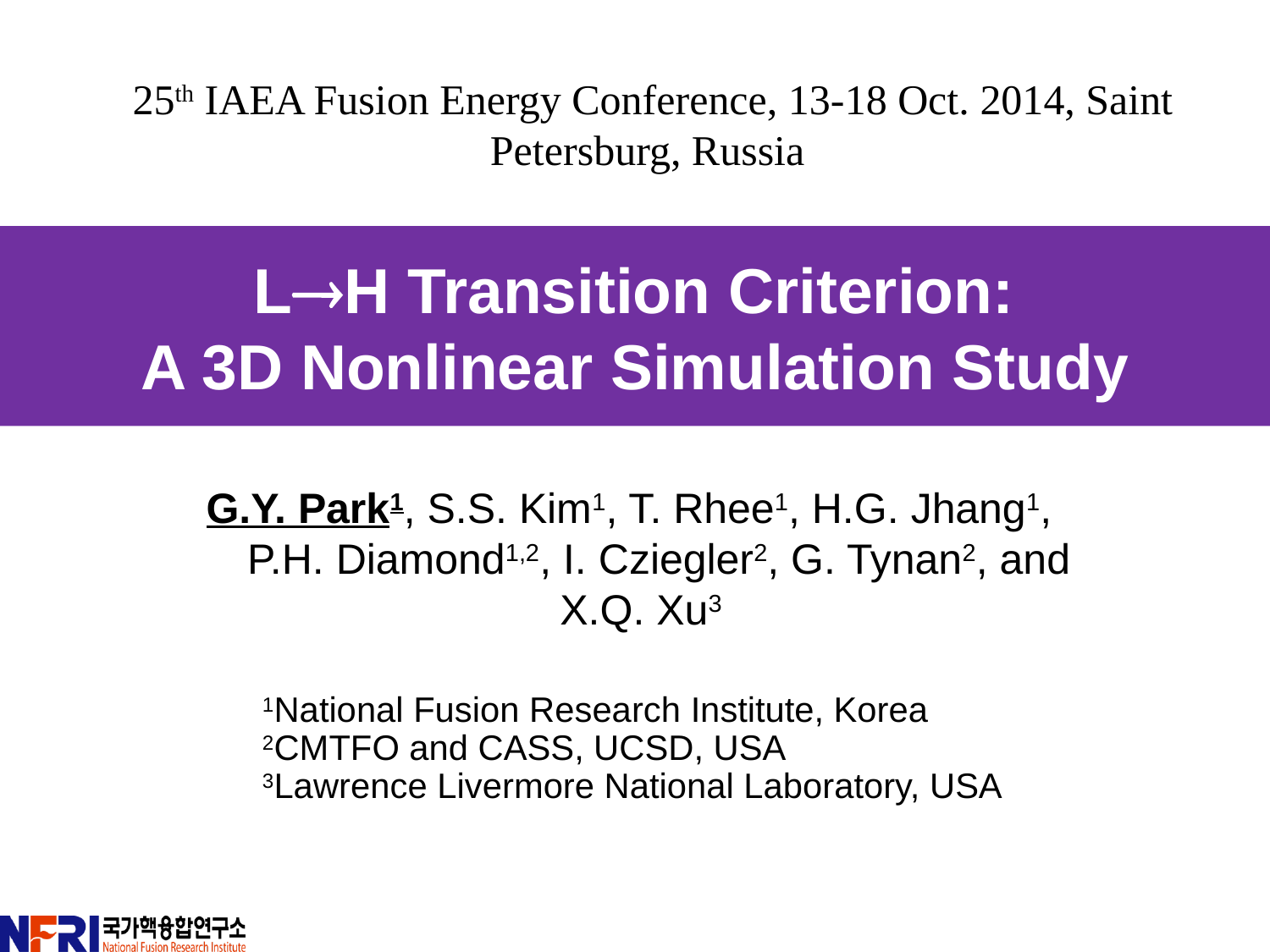

25th IAEA Fusion Energy Conference, 13-18 Oct. 2014, Saint Petersburg, Russia
 L→H Transition Criterion:
A 3D Nonlinear Simulation Study
G.Y. Park1, S.S. Kim1, T. Rhee1, H.G. Jhang1,  P.H. Diamond1,2, I. Cziegler2, G. Tynan2, and X.Q. Xu3
1National Fusion Research Institute, Korea
2CMTFO and CASS, UCSD, USA
3Lawrence Livermore National Laboratory, USA